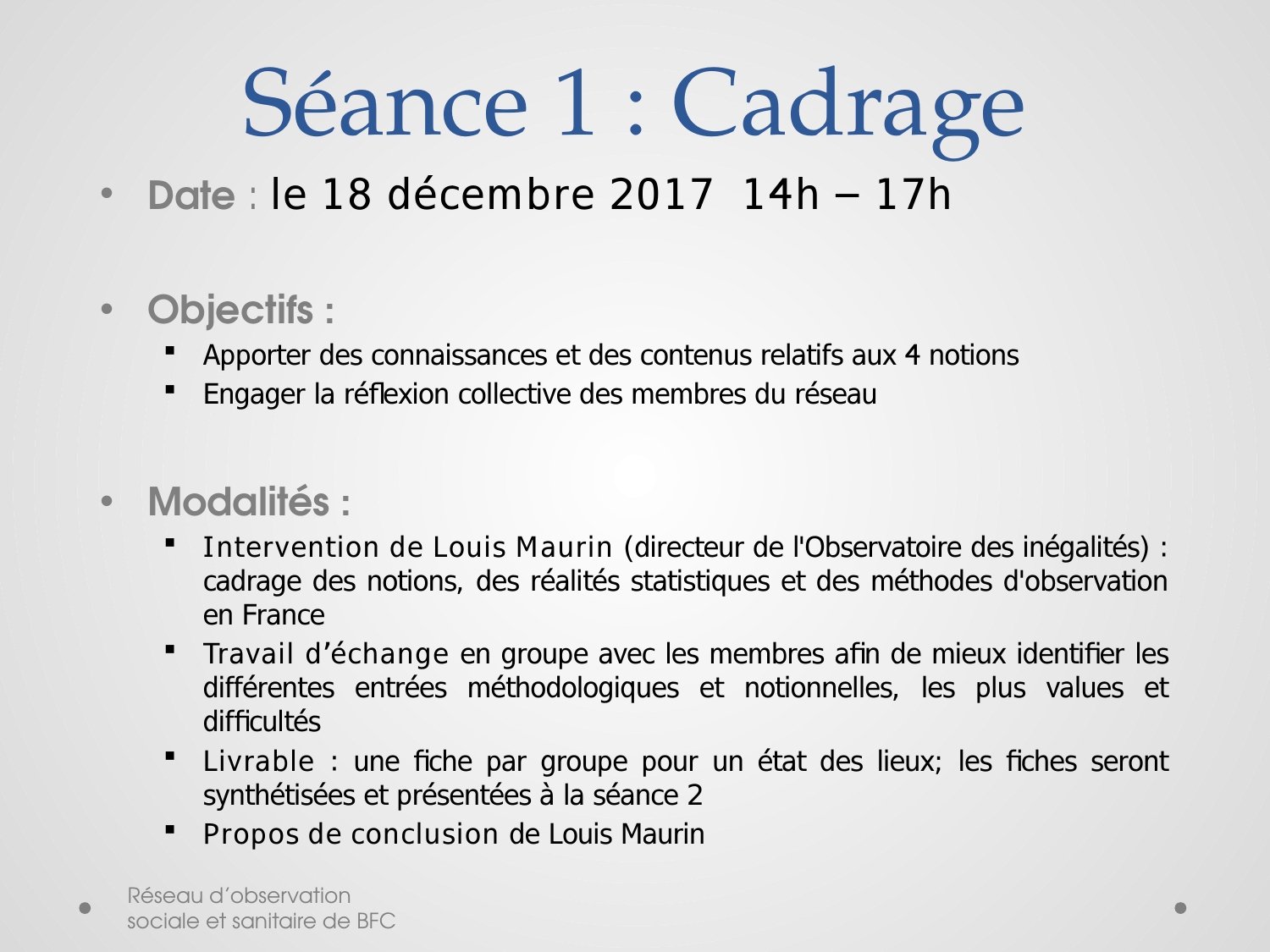

# Séance 1 : Cadrage
Date : le 18 décembre 2017  14h – 17h

Objectifs :
Apporter des connaissances et des contenus relatifs aux 4 notions
Engager la réflexion collective des membres du réseau

Modalités :
Intervention de Louis Maurin (directeur de l'Observatoire des inégalités) : cadrage des notions, des réalités statistiques et des méthodes d'observation en France
Travail d’échange en groupe avec les membres afin de mieux identifier les différentes entrées méthodologiques et notionnelles, les plus values et difficultés
Livrable : une fiche par groupe pour un état des lieux; les fiches seront synthétisées et présentées à la séance 2
Propos de conclusion de Louis Maurin